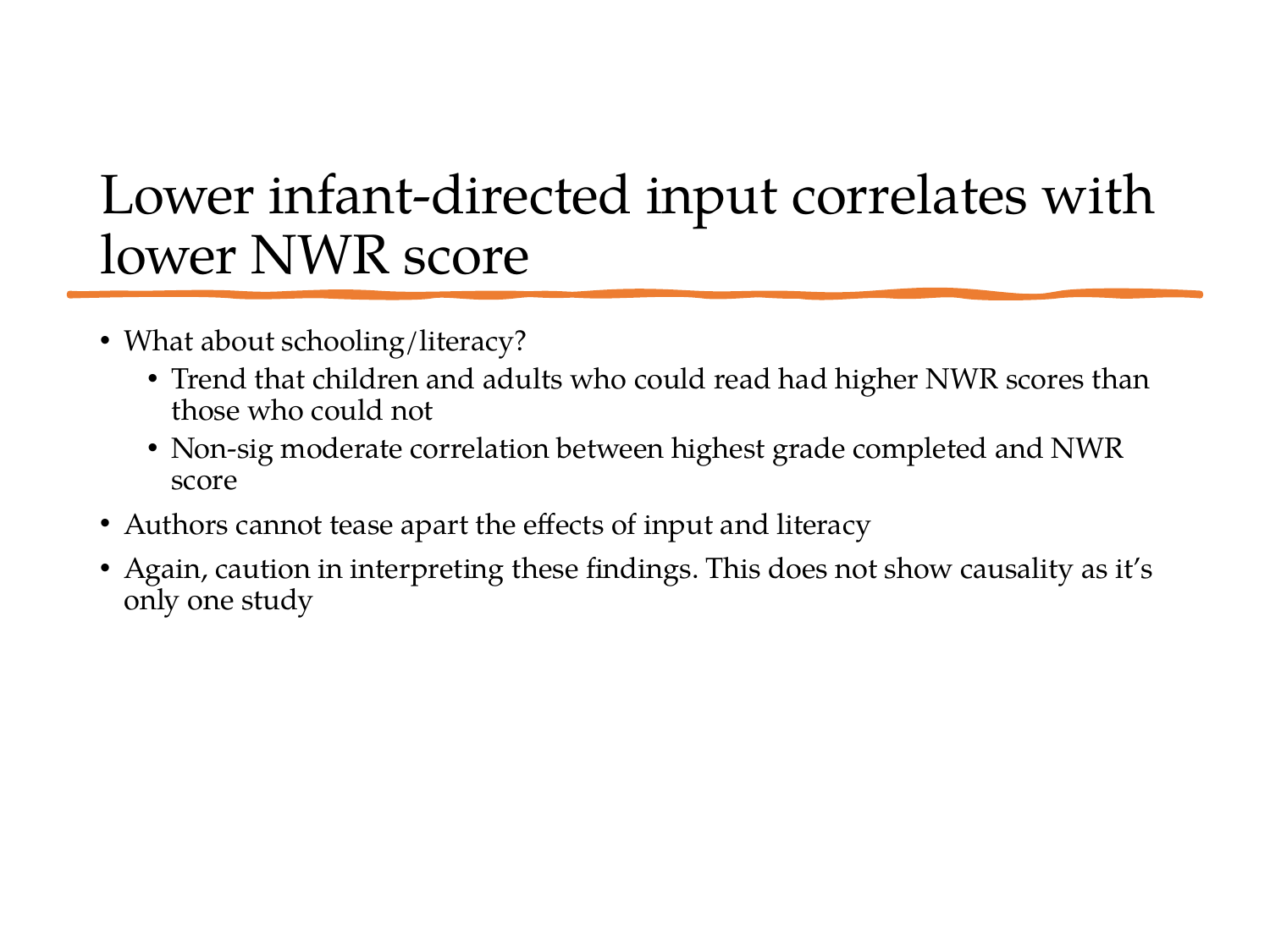

# Lower infant-directed input correlates with lower NWR score

What about schooling/literacy?
Trend that children and adults who could read had higher NWR scores than those who could not
Non-sig moderate correlation between highest grade completed and NWR score
Authors cannot tease apart the effects of input and literacy
Again, caution in interpreting these findings. This does not show causality as it’s only one study